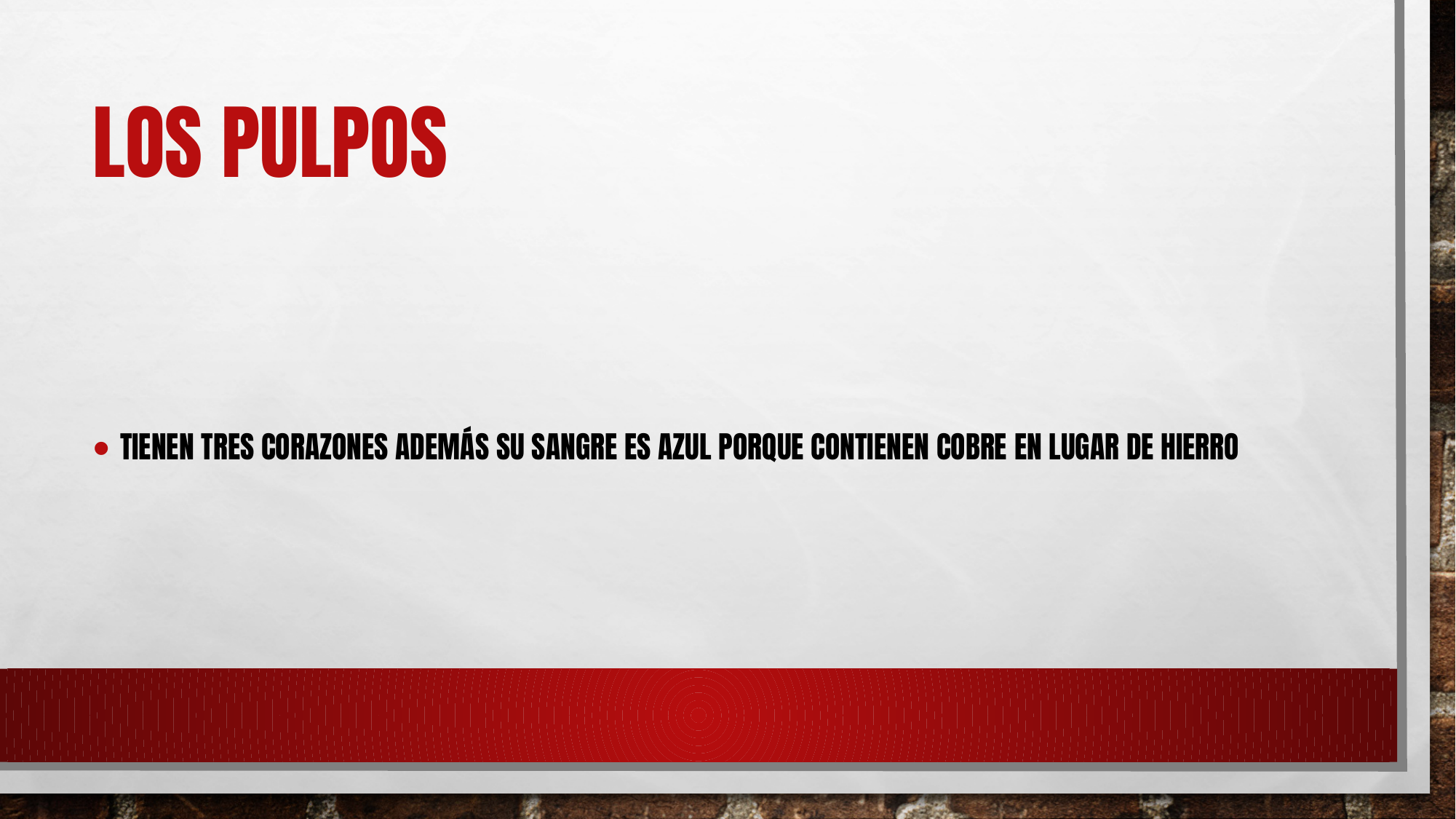

# Los pulpos
Tienen tres corazones además su sangre es azul porque contienen cobre en lugar de hierro